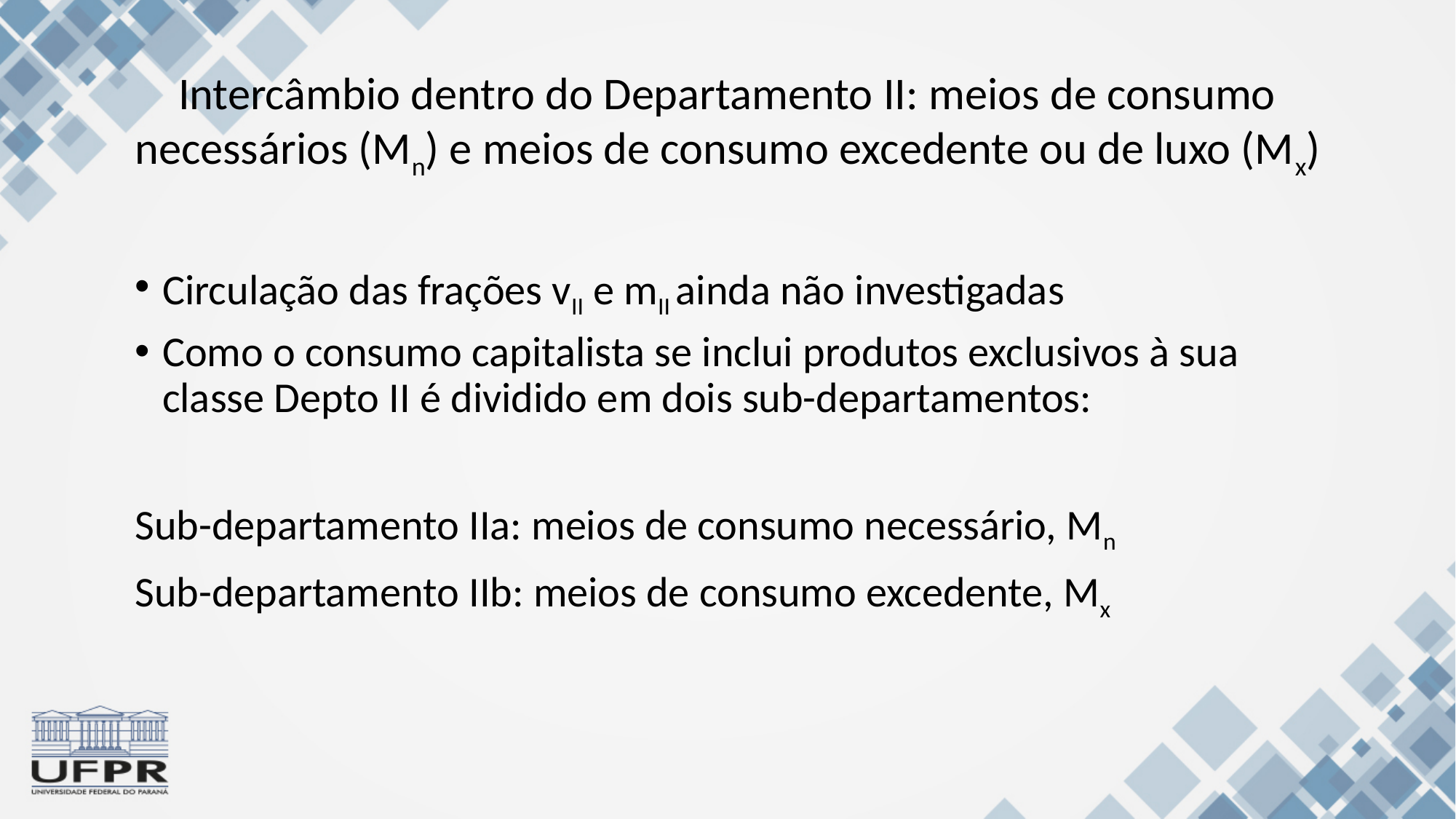

# Intercâmbio dentro do Departamento II: meios de consumo necessários (Mn) e meios de consumo excedente ou de luxo (Mx)

Circulação das frações vII e mII ainda não investigadas
Como o consumo capitalista se inclui produtos exclusivos à sua classe Depto II é dividido em dois sub-departamentos:

Sub-departamento IIa: meios de consumo necessário, Mn
Sub-departamento IIb: meios de consumo excedente, Mx